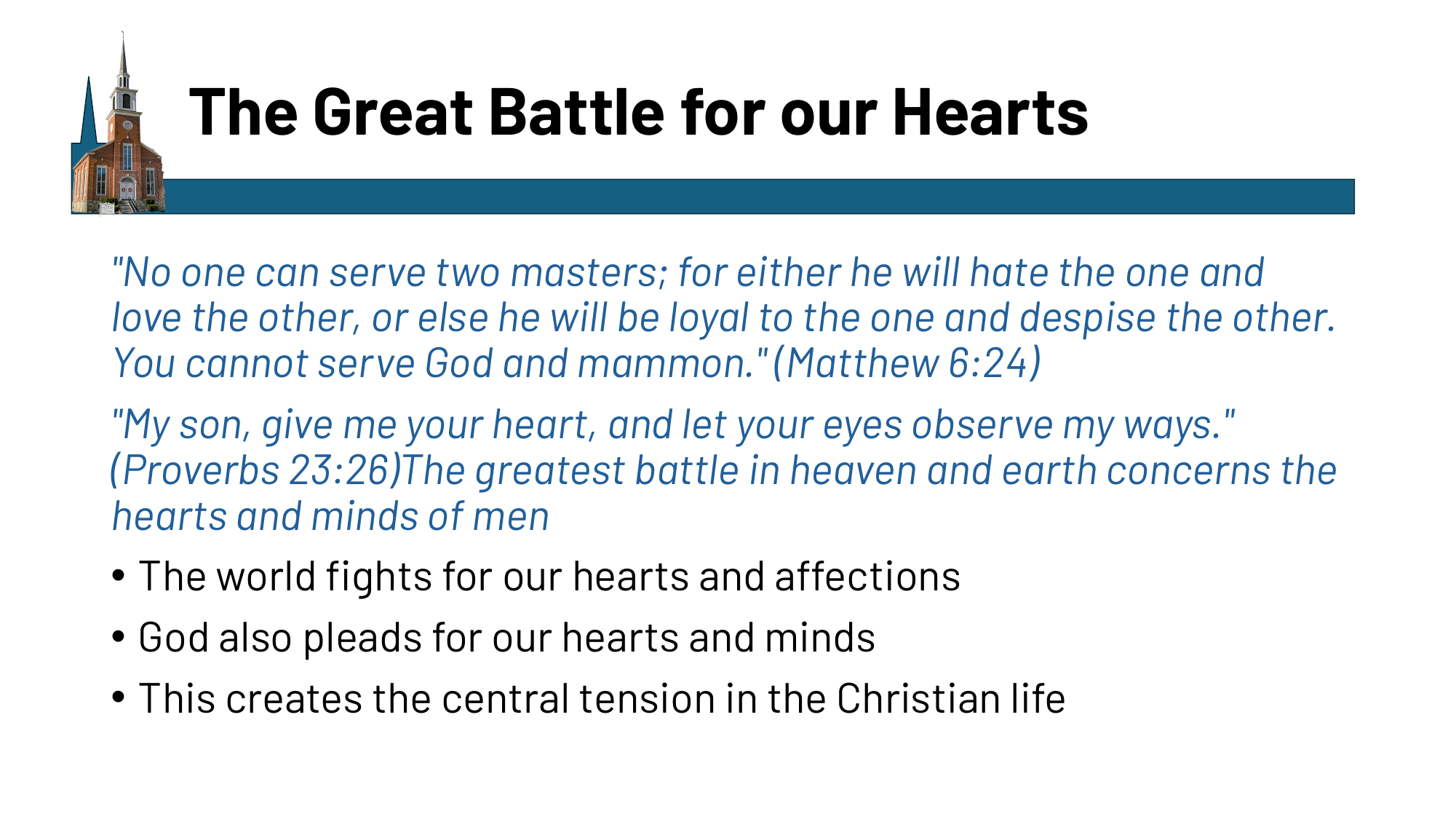

# The Great Battle for our Hearts
"No one can serve two masters; for either he will hate the one and love the other, or else he will be loyal to the one and despise the other. You cannot serve God and mammon." (Matthew 6:24)
"My son, give me your heart, and let your eyes observe my ways." (Proverbs 23:26)The greatest battle in heaven and earth concerns the hearts and minds of men
The world fights for our hearts and affections
God also pleads for our hearts and minds
This creates the central tension in the Christian life